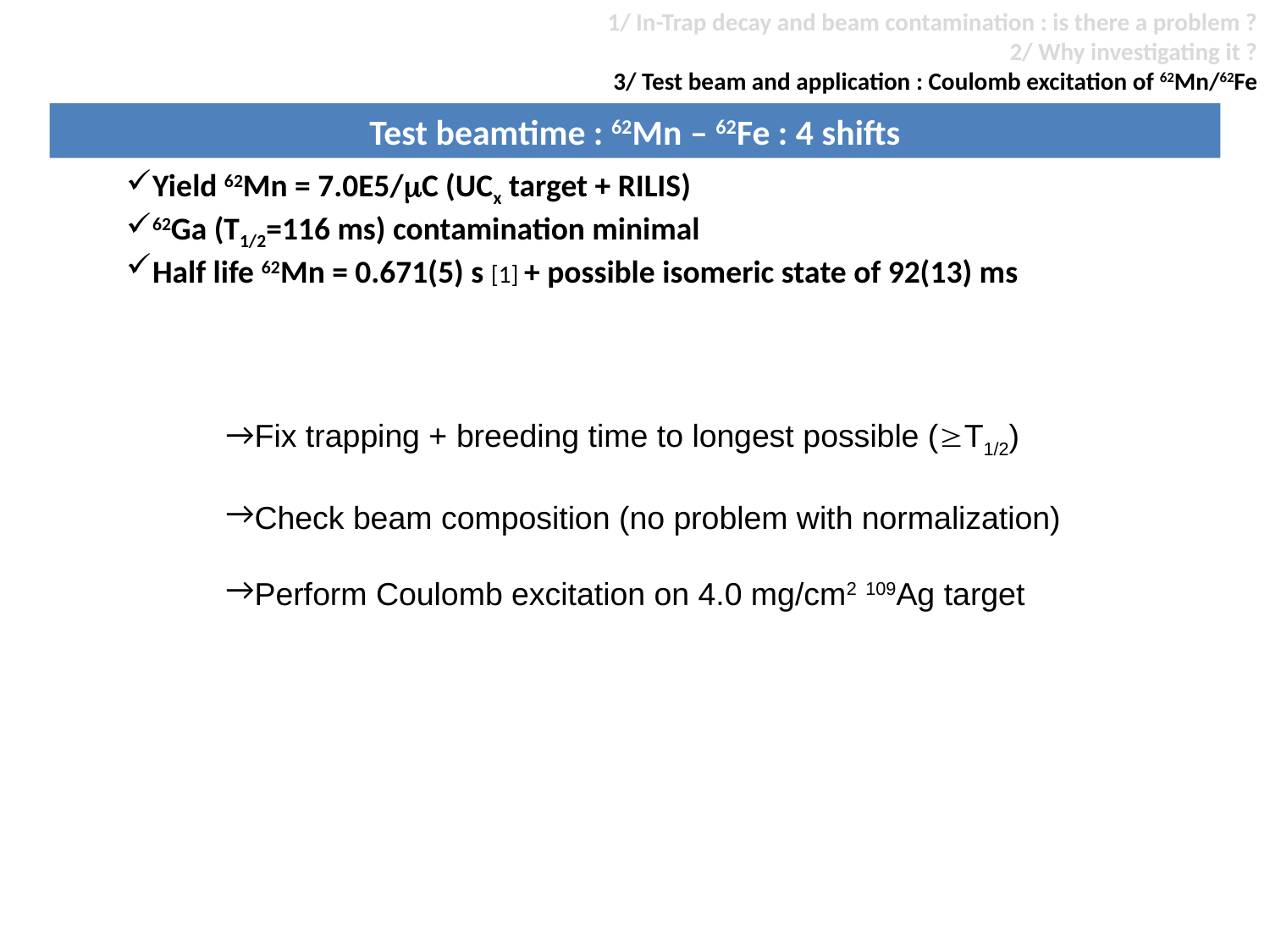

1/ In-Trap decay and beam contamination : is there a problem ?
2/ Why investigating it ?
3/ Test beam and application : Coulomb excitation of 62Mn/62Fe
Test beamtime : 62Mn – 62Fe : 4 shifts
Yield 62Mn = 7.0E5/μC (UCx target + RILIS)
62Ga (T1/2=116 ms) contamination minimal
Half life 62Mn = 0.671(5) s [1] + possible isomeric state of 92(13) ms
Fix trapping + breeding time to longest possible (≥T1/2)

Check beam composition (no problem with normalization)

Perform Coulomb excitation on 4.0 mg/cm2 109Ag target